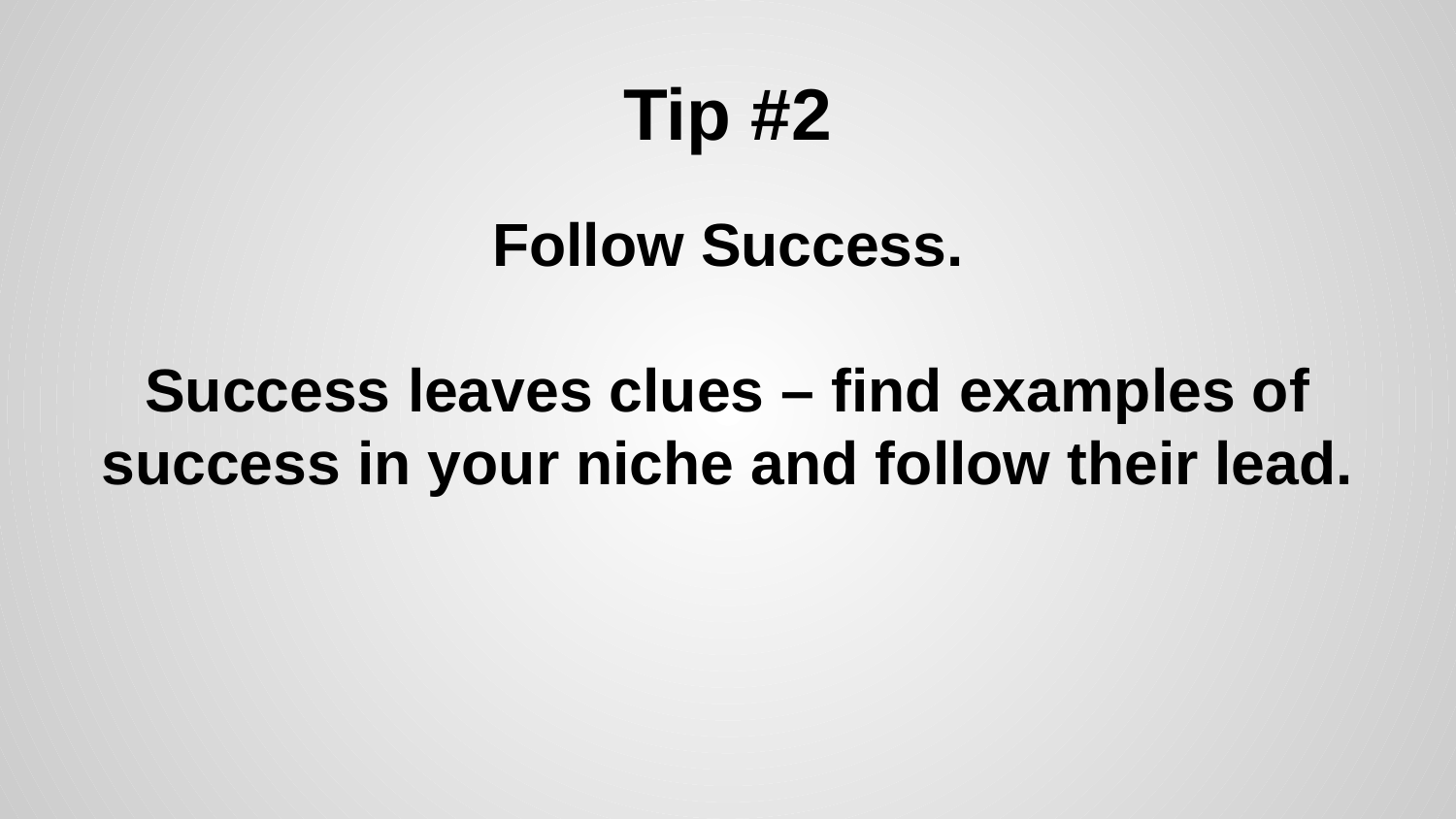

# Tip #2
Follow Success.

Success leaves clues – find examples of success in your niche and follow their lead.